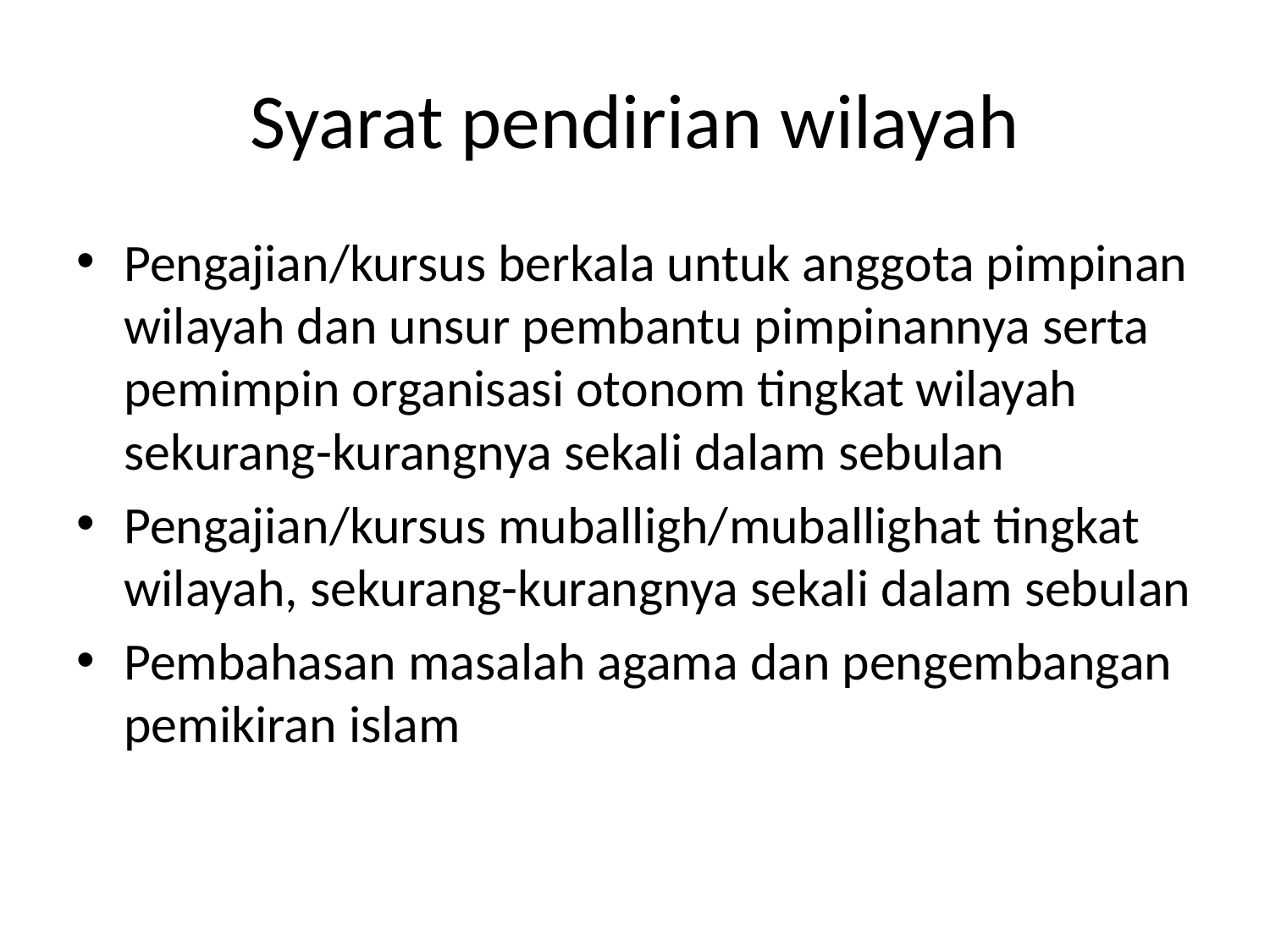

# Syarat pendirian wilayah
Pengajian/kursus berkala untuk anggota pimpinan wilayah dan unsur pembantu pimpinannya serta pemimpin organisasi otonom tingkat wilayah sekurang-kurangnya sekali dalam sebulan
Pengajian/kursus muballigh/muballighat tingkat wilayah, sekurang-kurangnya sekali dalam sebulan
Pembahasan masalah agama dan pengembangan pemikiran islam